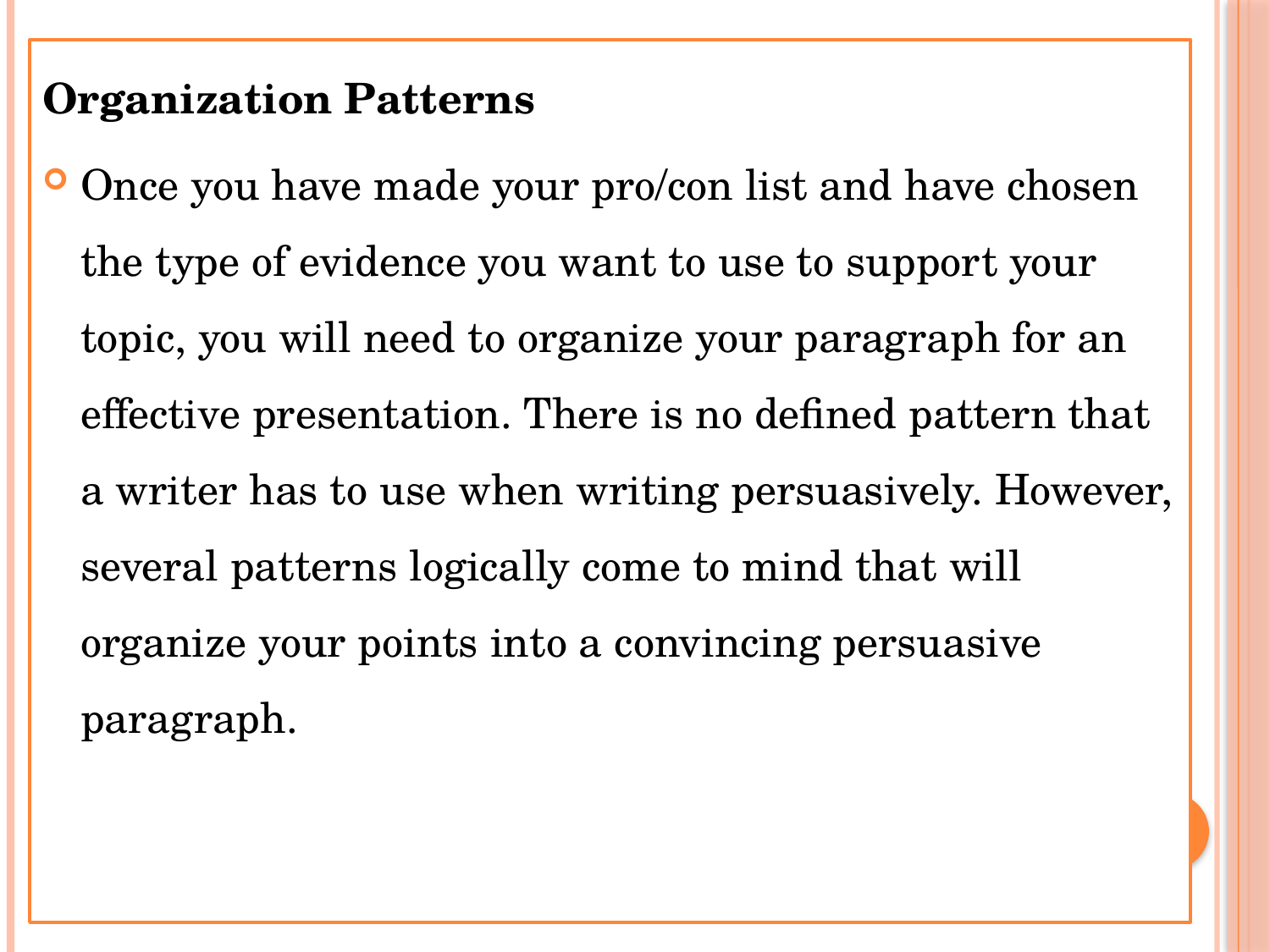

Organization Patterns
Once you have made your pro/con list and have chosen the type of evidence you want to use to support your topic, you will need to organize your paragraph for an effective presentation. There is no defined pattern that a writer has to use when writing persuasively. However, several patterns logically come to mind that will organize your points into a convincing persuasive paragraph.